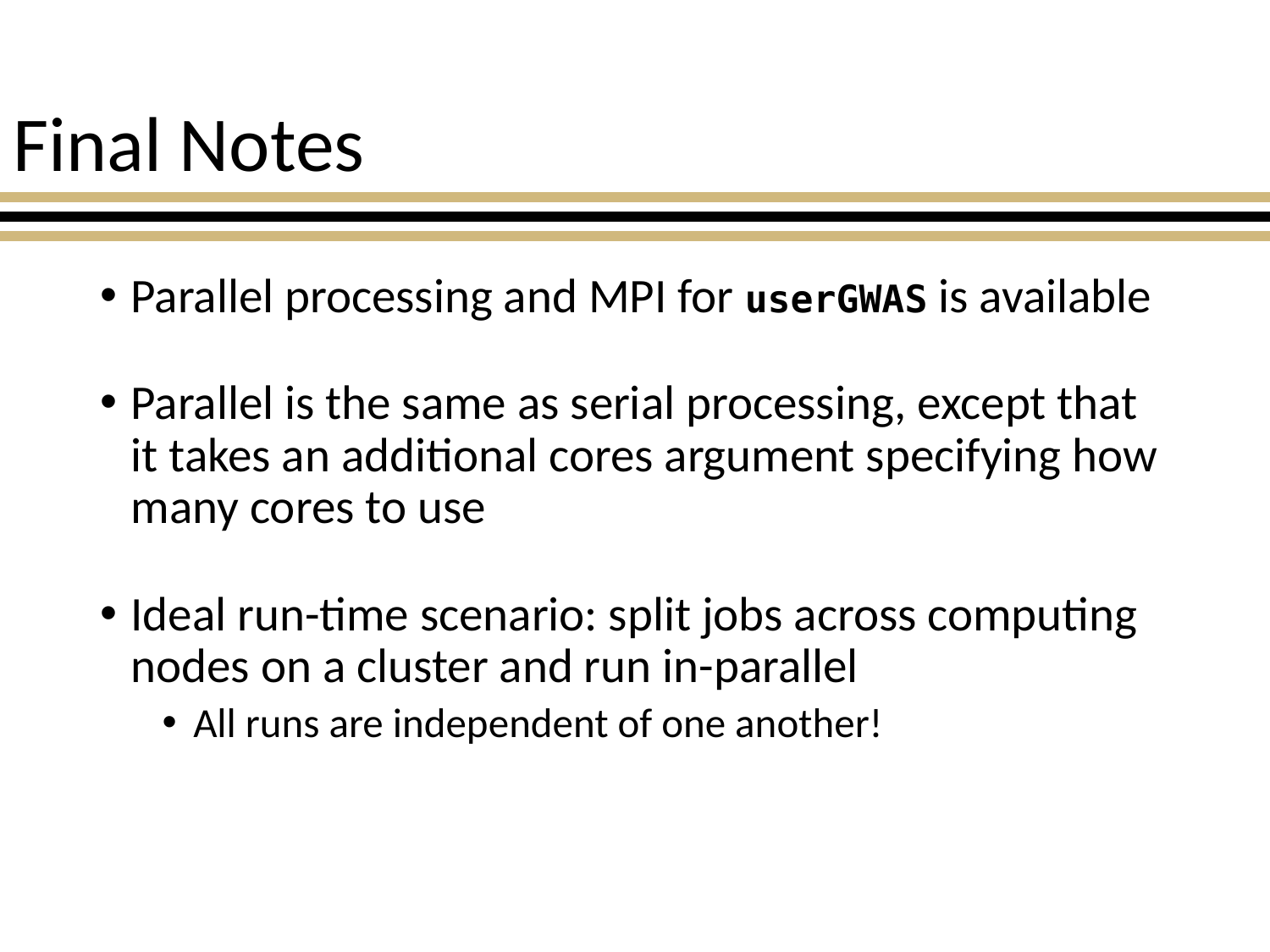

# Final Notes
Parallel processing and MPI for userGWAS is available

Parallel is the same as serial processing, except that it takes an additional cores argument specifying how many cores to use

Ideal run-time scenario: split jobs across computing nodes on a cluster and run in-parallel
All runs are independent of one another!